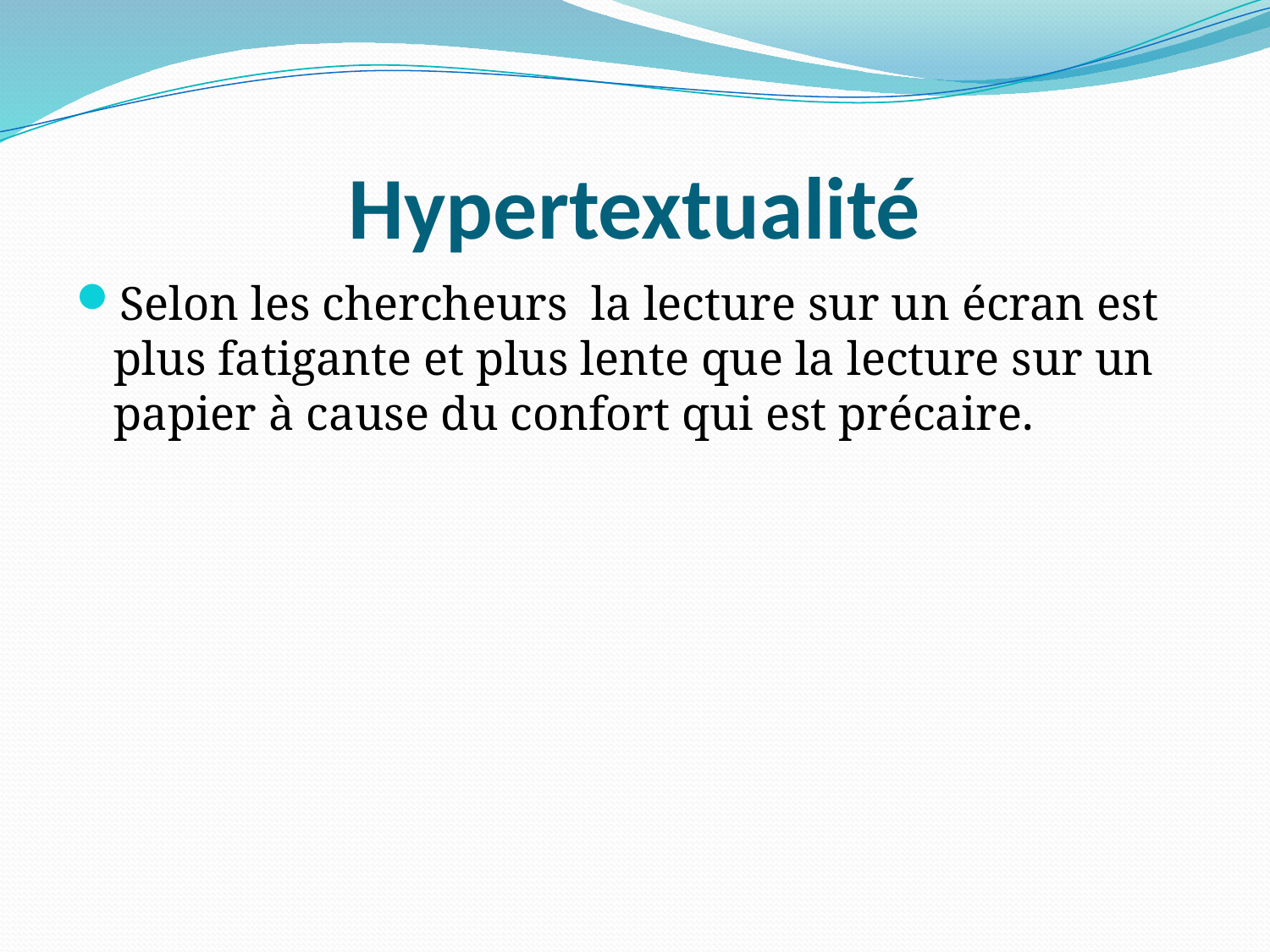

# Hypertextualité
Selon les chercheurs  la lecture sur un écran est plus fatigante et plus lente que la lecture sur un papier à cause du confort qui est précaire.